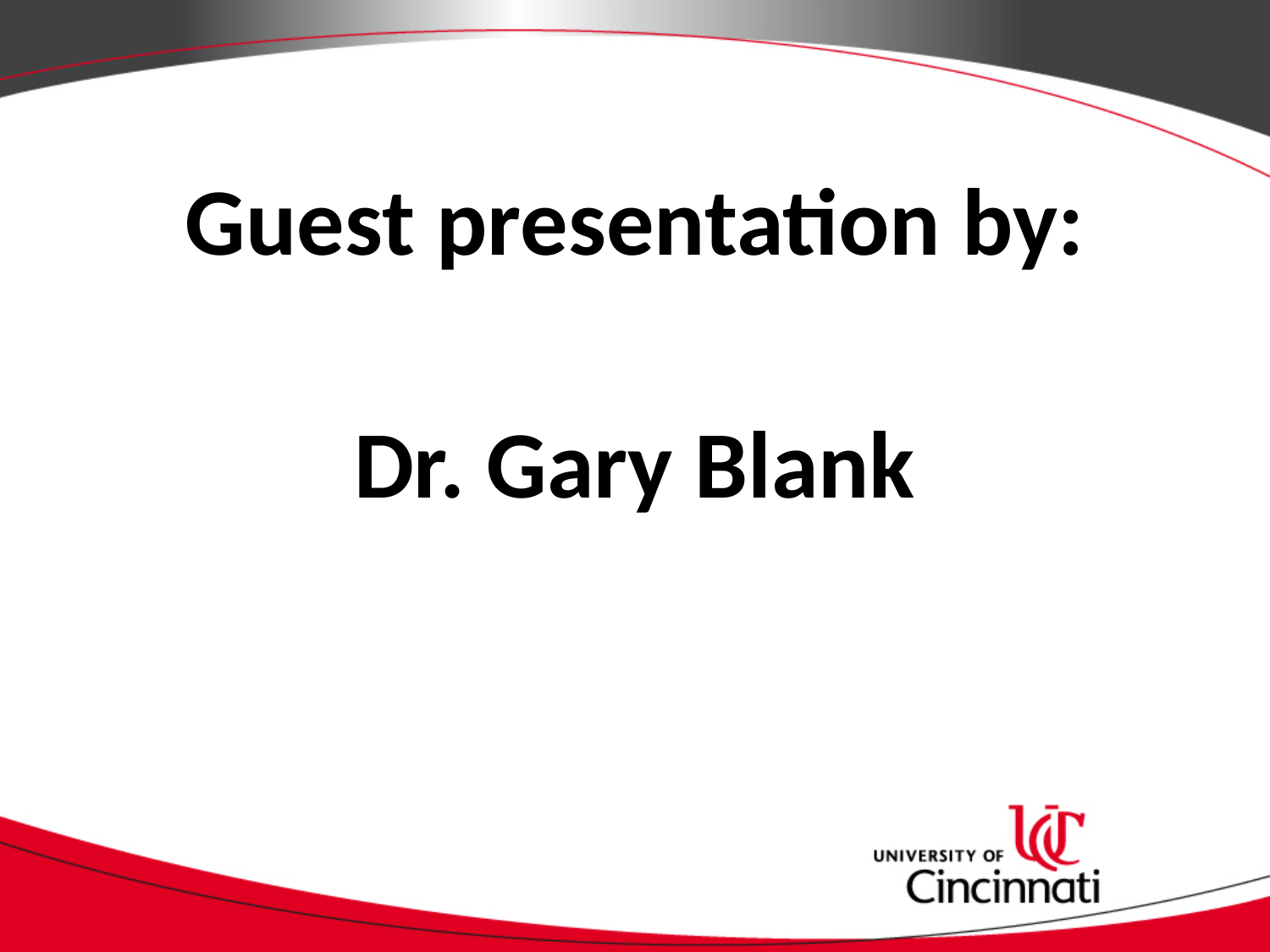

# Guest presentation by:
Dr. Gary Blank